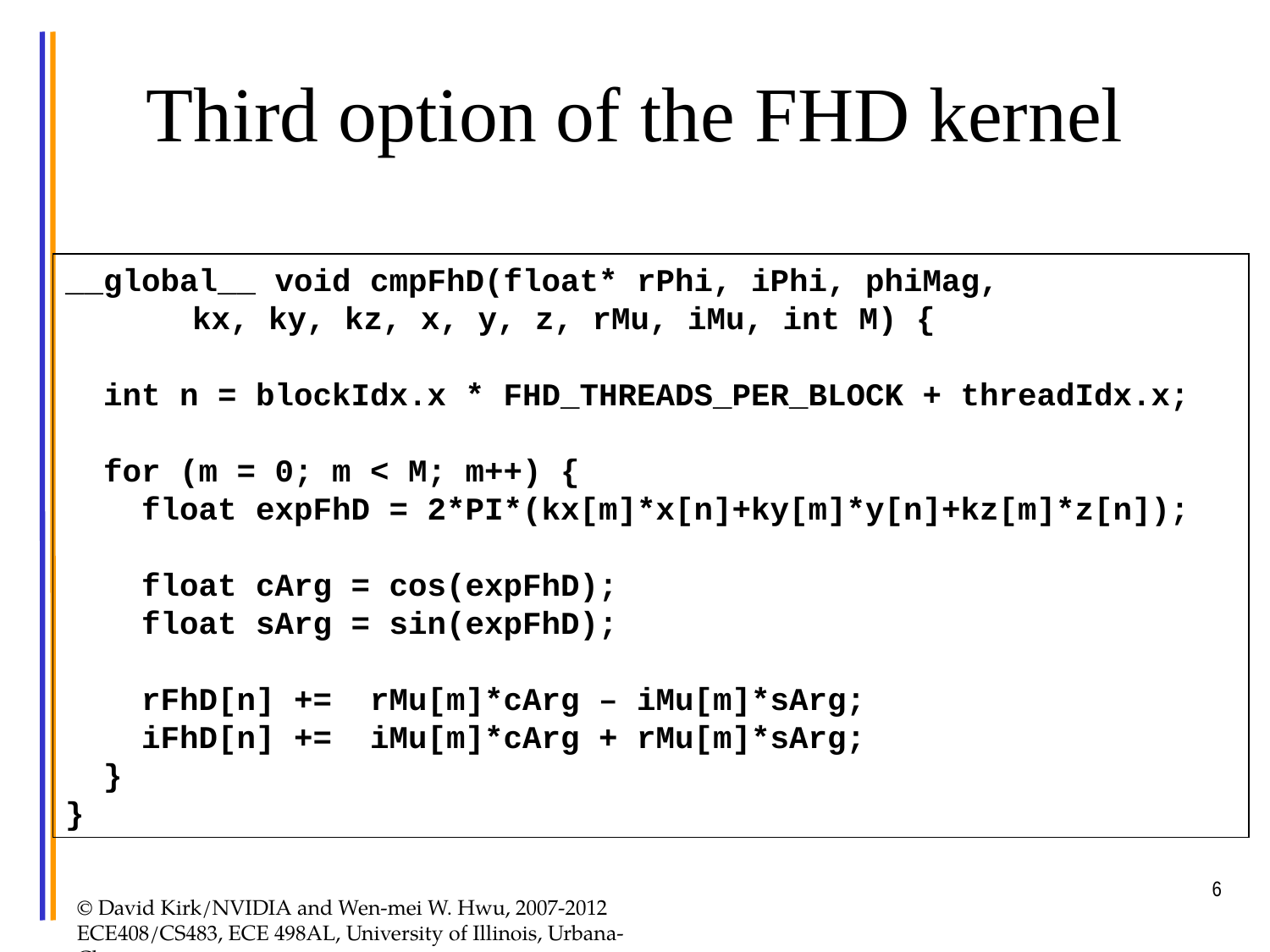

# Third option of the FHD kernel
__global__ void cmpFhD(float* rPhi, iPhi, phiMag,
	kx, ky, kz, x, y, z, rMu, iMu, int M) {

  int n = blockIdx.x * FHD_THREADS_PER_BLOCK + threadIdx.x;

  for (m = 0; m < M; m++) {
    float expFhD = 2*PI*(kx[m]*x[n]+ky[m]*y[n]+kz[m]*z[n]);

    float cArg = cos(expFhD);
    float sArg = sin(expFhD);

    rFhD[n] +=  rMu[m]*cArg – iMu[m]*sArg;
    iFhD[n] +=  iMu[m]*cArg + rMu[m]*sArg;
  }
}
6